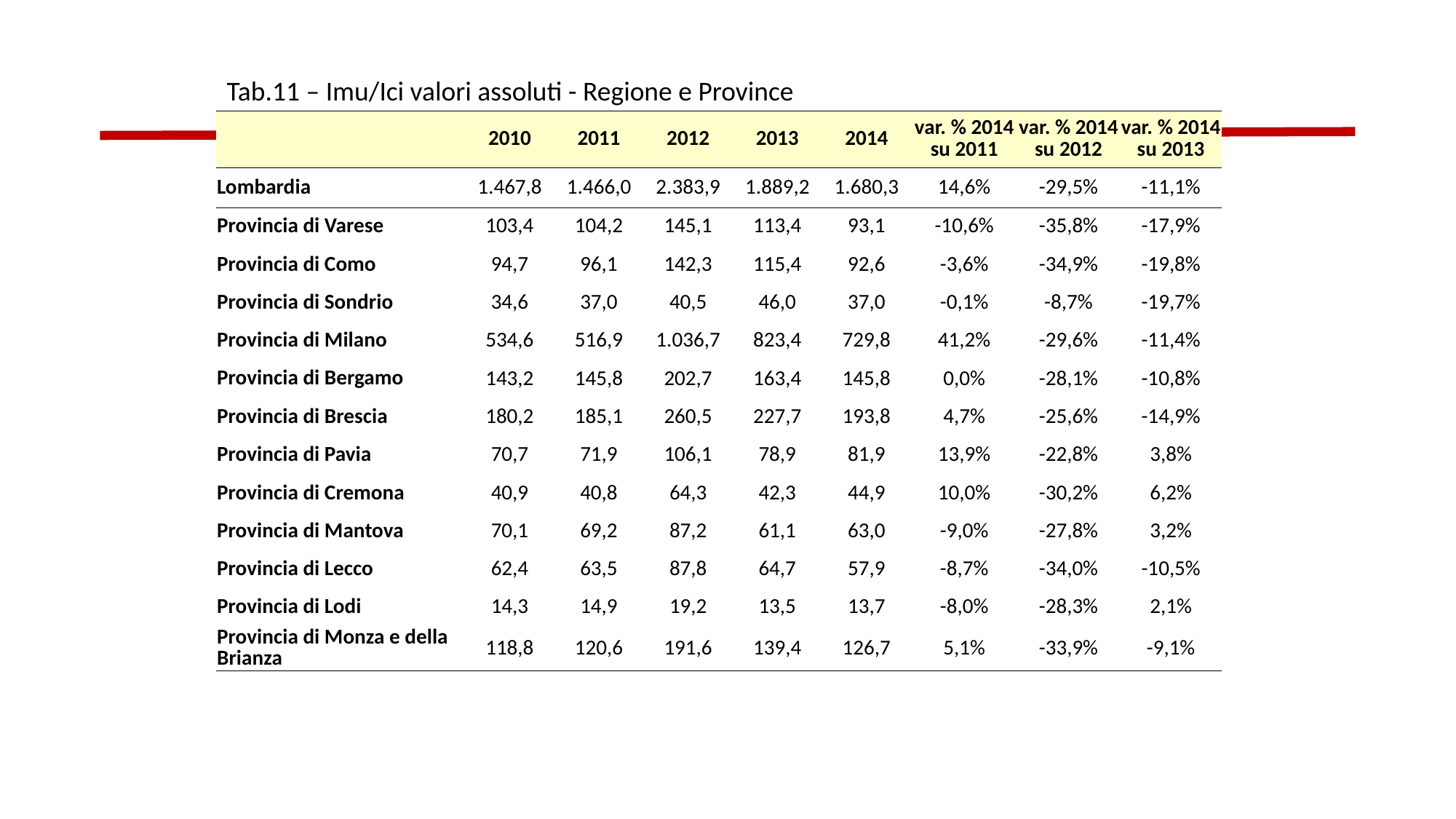

Tab.11 – Imu/Ici valori assoluti - Regione e Province
|  | 2010 | 2011 | 2012 | 2013 | 2014 | var. % 2014 su 2011 | var. % 2014 su 2012 | var. % 2014 su 2013 |
| --- | --- | --- | --- | --- | --- | --- | --- | --- |
| Lombardia | 1.467,8 | 1.466,0 | 2.383,9 | 1.889,2 | 1.680,3 | 14,6% | -29,5% | -11,1% |
| Provincia di Varese | 103,4 | 104,2 | 145,1 | 113,4 | 93,1 | -10,6% | -35,8% | -17,9% |
| Provincia di Como | 94,7 | 96,1 | 142,3 | 115,4 | 92,6 | -3,6% | -34,9% | -19,8% |
| Provincia di Sondrio | 34,6 | 37,0 | 40,5 | 46,0 | 37,0 | -0,1% | -8,7% | -19,7% |
| Provincia di Milano | 534,6 | 516,9 | 1.036,7 | 823,4 | 729,8 | 41,2% | -29,6% | -11,4% |
| Provincia di Bergamo | 143,2 | 145,8 | 202,7 | 163,4 | 145,8 | 0,0% | -28,1% | -10,8% |
| Provincia di Brescia | 180,2 | 185,1 | 260,5 | 227,7 | 193,8 | 4,7% | -25,6% | -14,9% |
| Provincia di Pavia | 70,7 | 71,9 | 106,1 | 78,9 | 81,9 | 13,9% | -22,8% | 3,8% |
| Provincia di Cremona | 40,9 | 40,8 | 64,3 | 42,3 | 44,9 | 10,0% | -30,2% | 6,2% |
| Provincia di Mantova | 70,1 | 69,2 | 87,2 | 61,1 | 63,0 | -9,0% | -27,8% | 3,2% |
| Provincia di Lecco | 62,4 | 63,5 | 87,8 | 64,7 | 57,9 | -8,7% | -34,0% | -10,5% |
| Provincia di Lodi | 14,3 | 14,9 | 19,2 | 13,5 | 13,7 | -8,0% | -28,3% | 2,1% |
| Provincia di Monza e della Brianza | 118,8 | 120,6 | 191,6 | 139,4 | 126,7 | 5,1% | -33,9% | -9,1% |